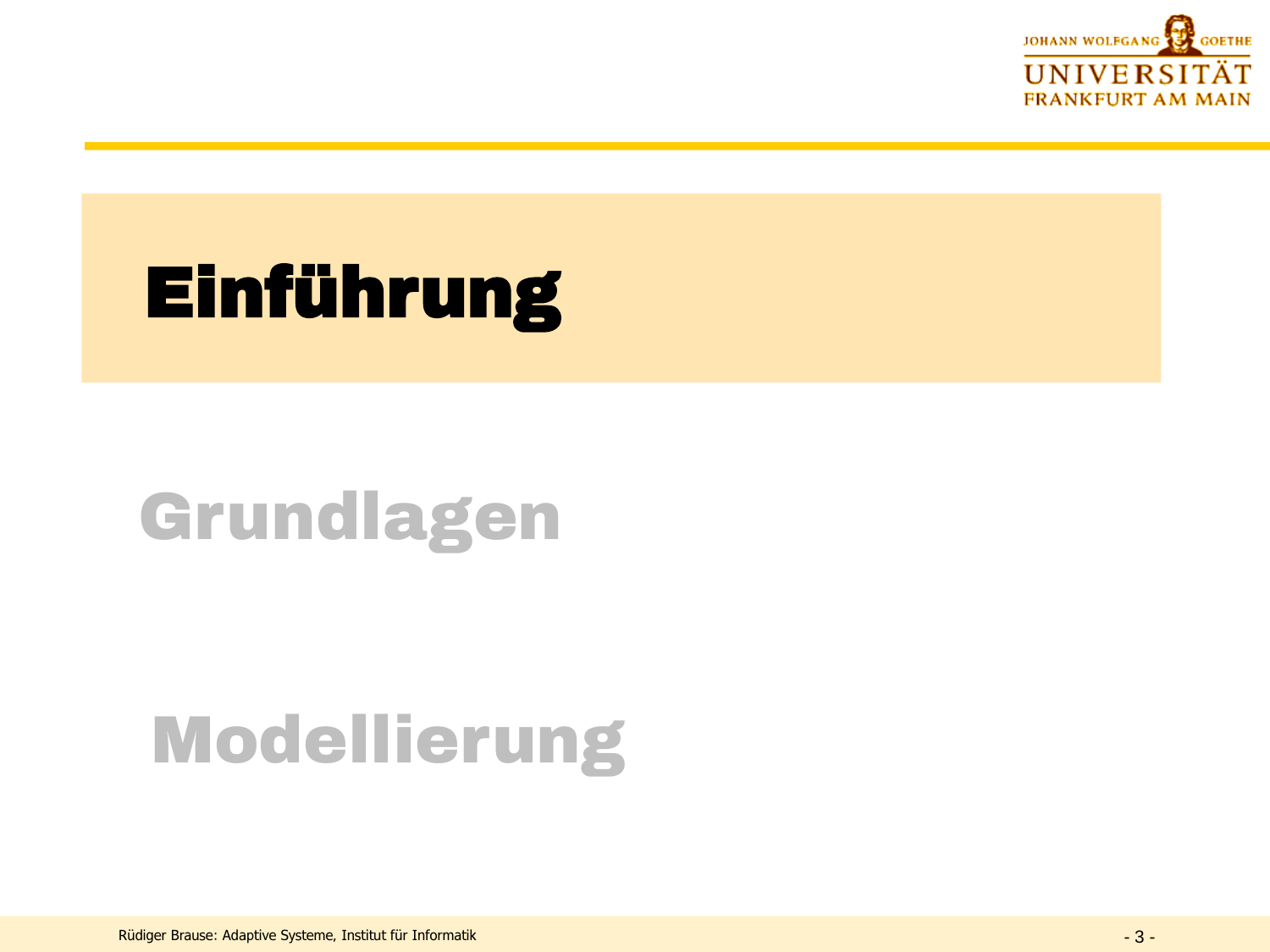

Einführung

Grundlagen
Modellierung

- 3 -
Rüdiger Brause: Adaptive Systeme, Institut für Informatik